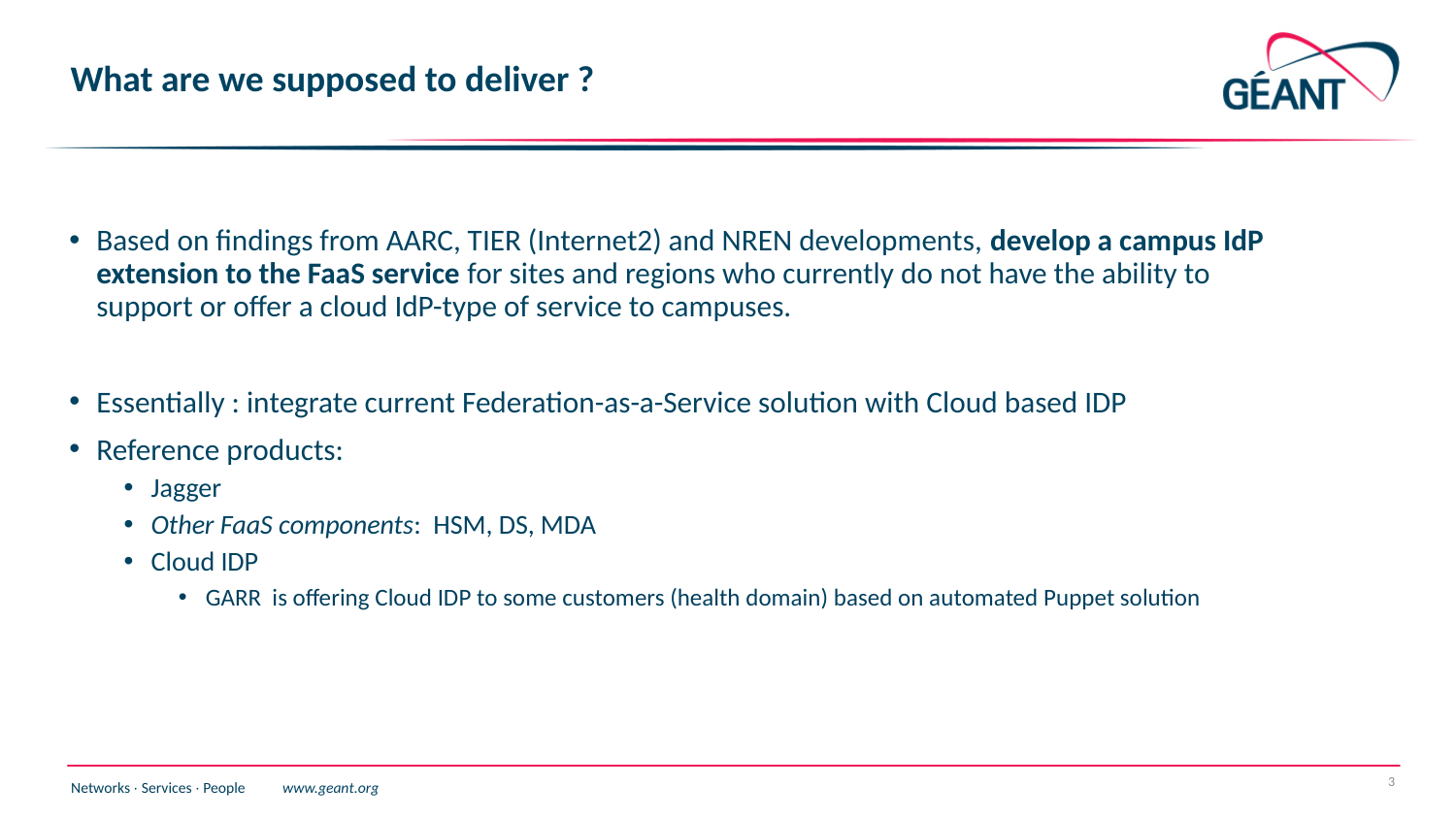

# What are we supposed to deliver ?
Based on findings from AARC, TIER (Internet2) and NREN developments, develop a campus IdP extension to the FaaS service for sites and regions who currently do not have the ability to support or offer a cloud IdP-type of service to campuses.

Essentially : integrate current Federation-as-a-Service solution with Cloud based IDP
Reference products:
Jagger
Other FaaS components:  HSM, DS, MDA
Cloud IDP
GARR  is offering Cloud IDP to some customers (health domain) based on automated Puppet solution

3